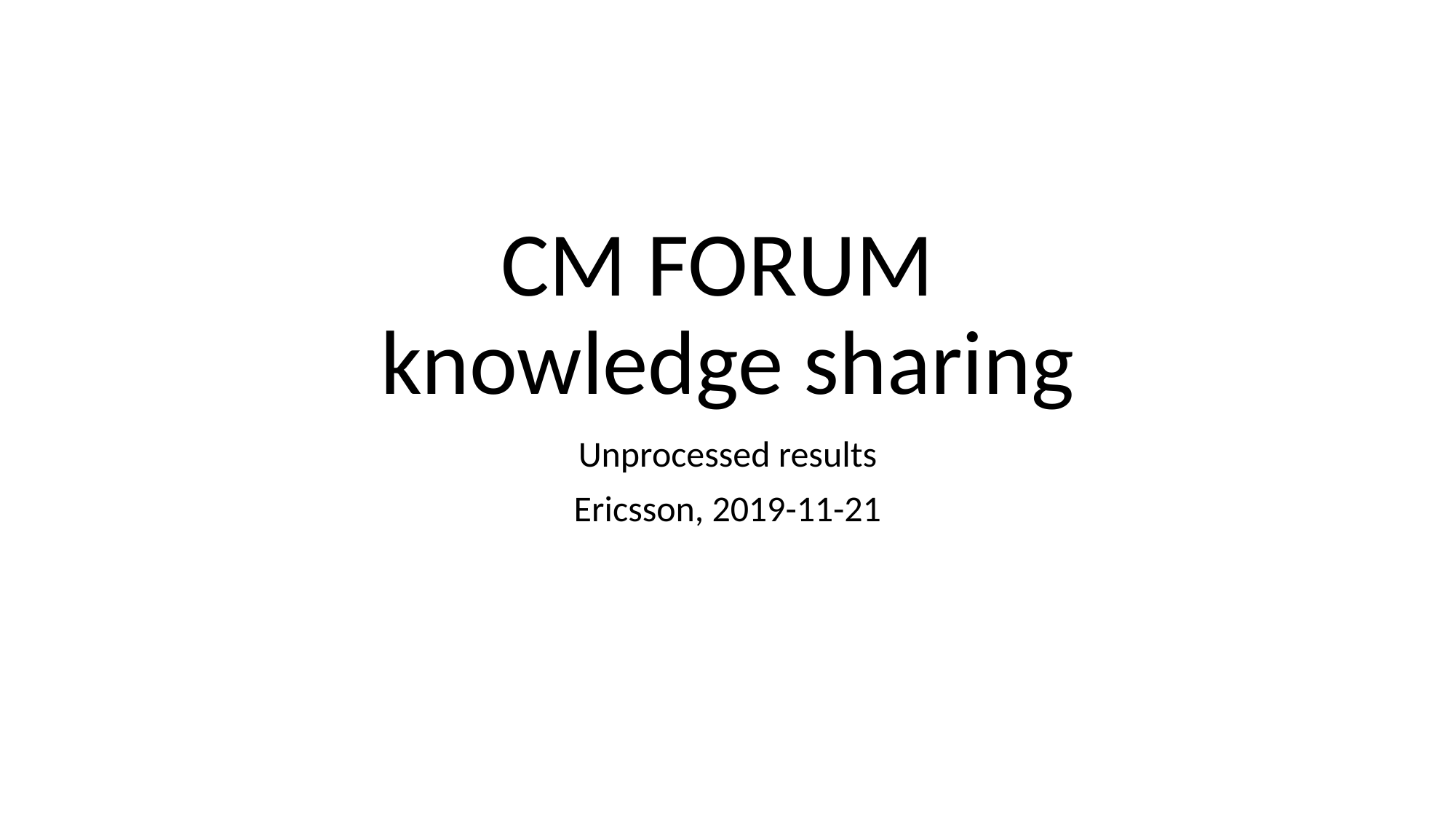

# CM FORUM knowledge sharing
Unprocessed results
Ericsson, 2019-11-21